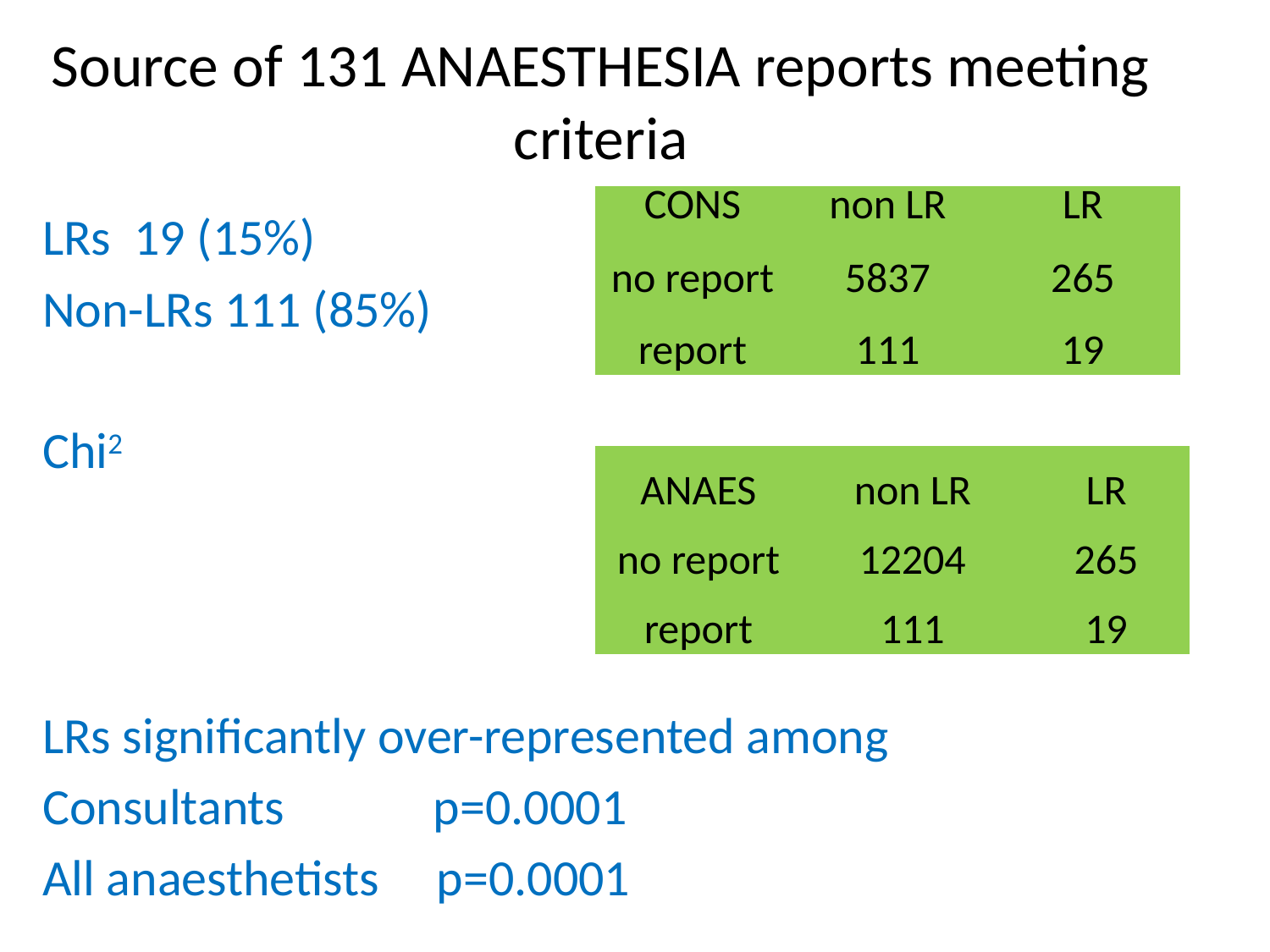

# Source of 131 ANAESTHESIA reports meeting criteria
| CONS | non LR | LR |
| --- | --- | --- |
| no report | 5837 | 265 |
| report | 111 | 19 |
LRs  19 (15%)
Non-LRs 111 (85%)

Chi2

LRs significantly over-represented among
Consultants             p=0.0001
All anaesthetists     p=0.0001
| ANAES | non LR | LR |
| --- | --- | --- |
| no report | 12204 | 265 |
| report | 111 | 19 |